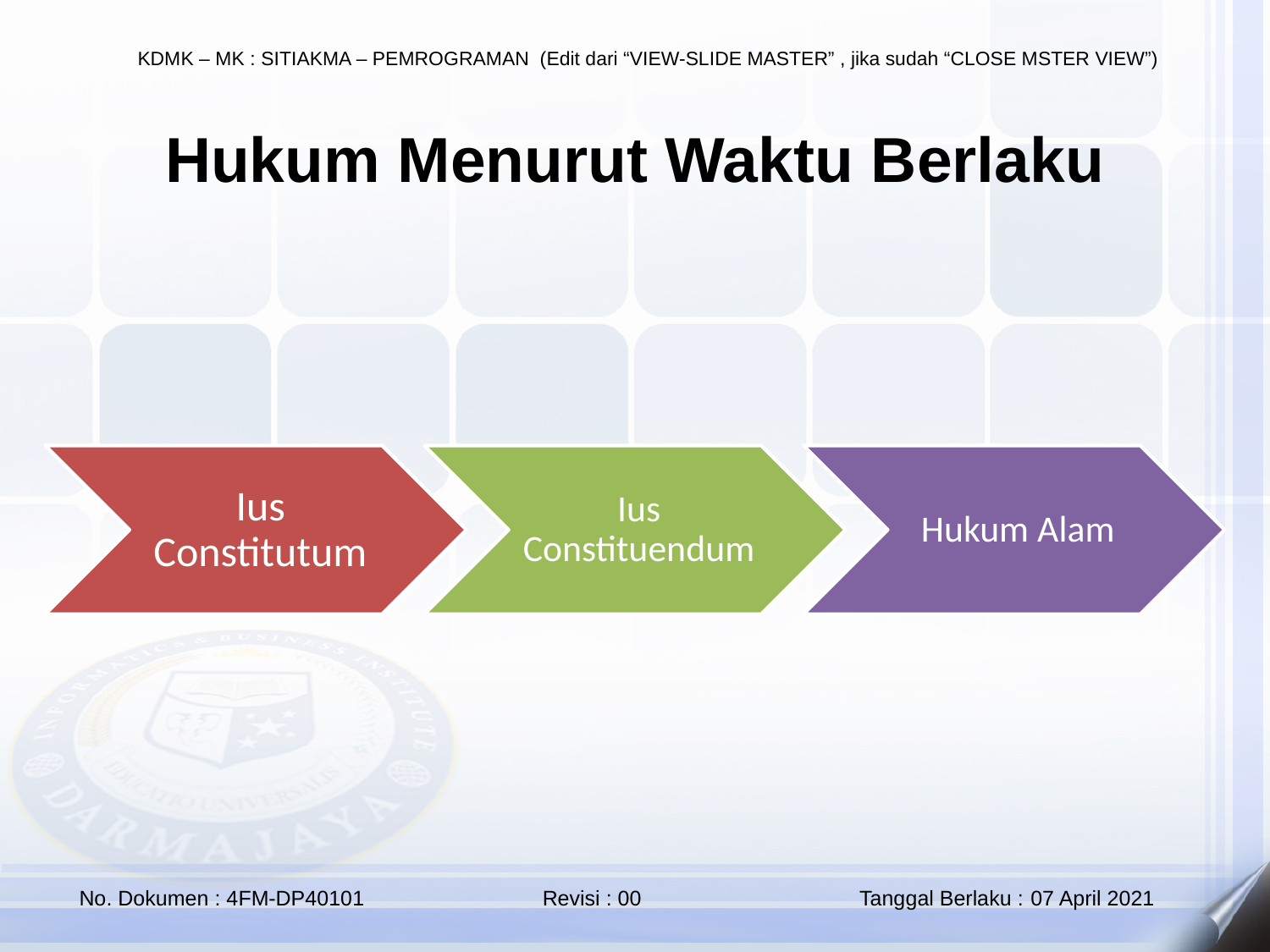

Hukum Menurut Waktu Berlaku
Ius Constitutum
Ius Constituendum
Hukum Alam